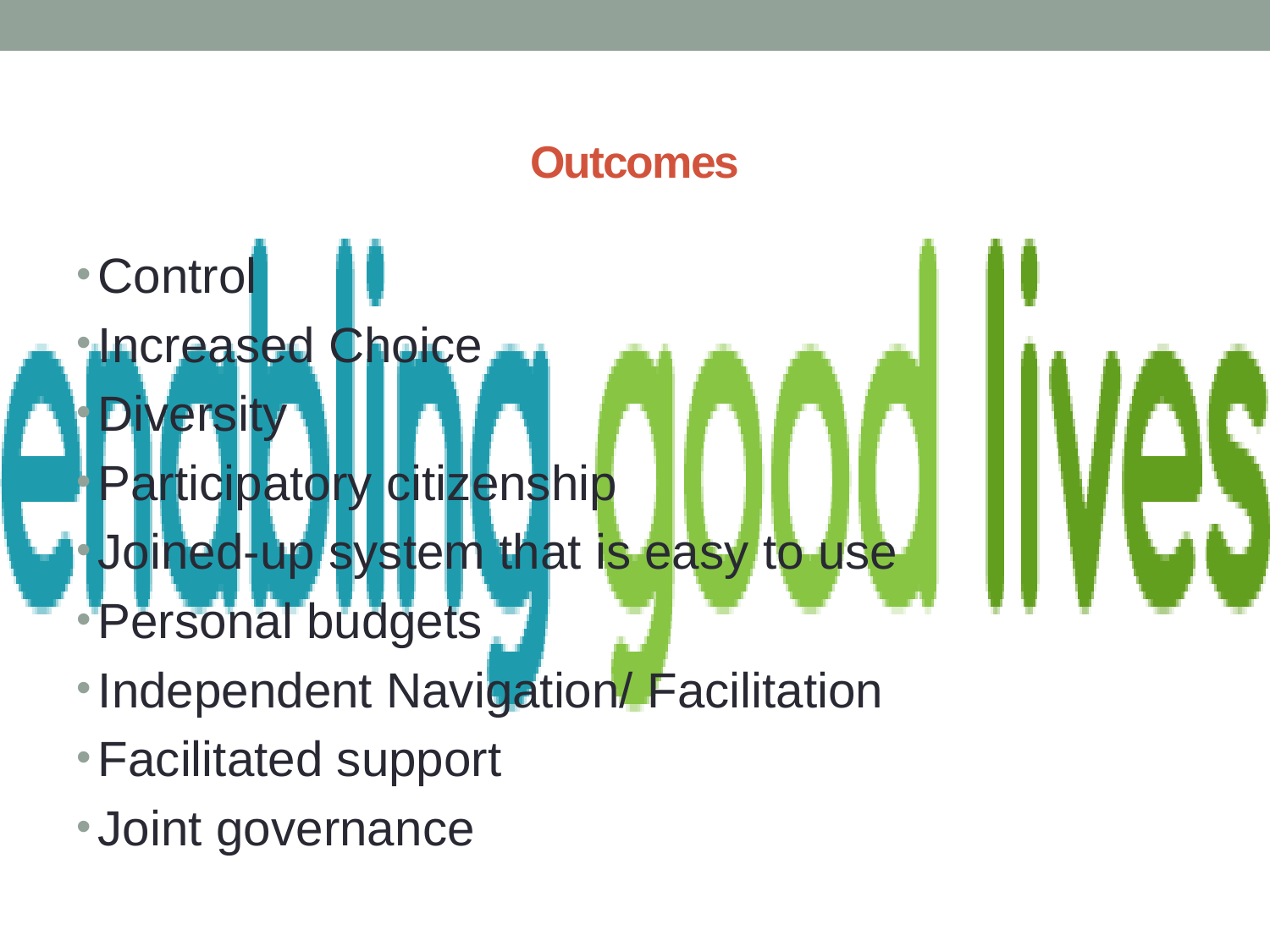

Outcomes

Control
Increased Choice
Diversity
Participatory citizenship
Joined-up system that is easy to use
Personal budgets
Independent Navigation/ Facilitation
Facilitated support
Joint governance